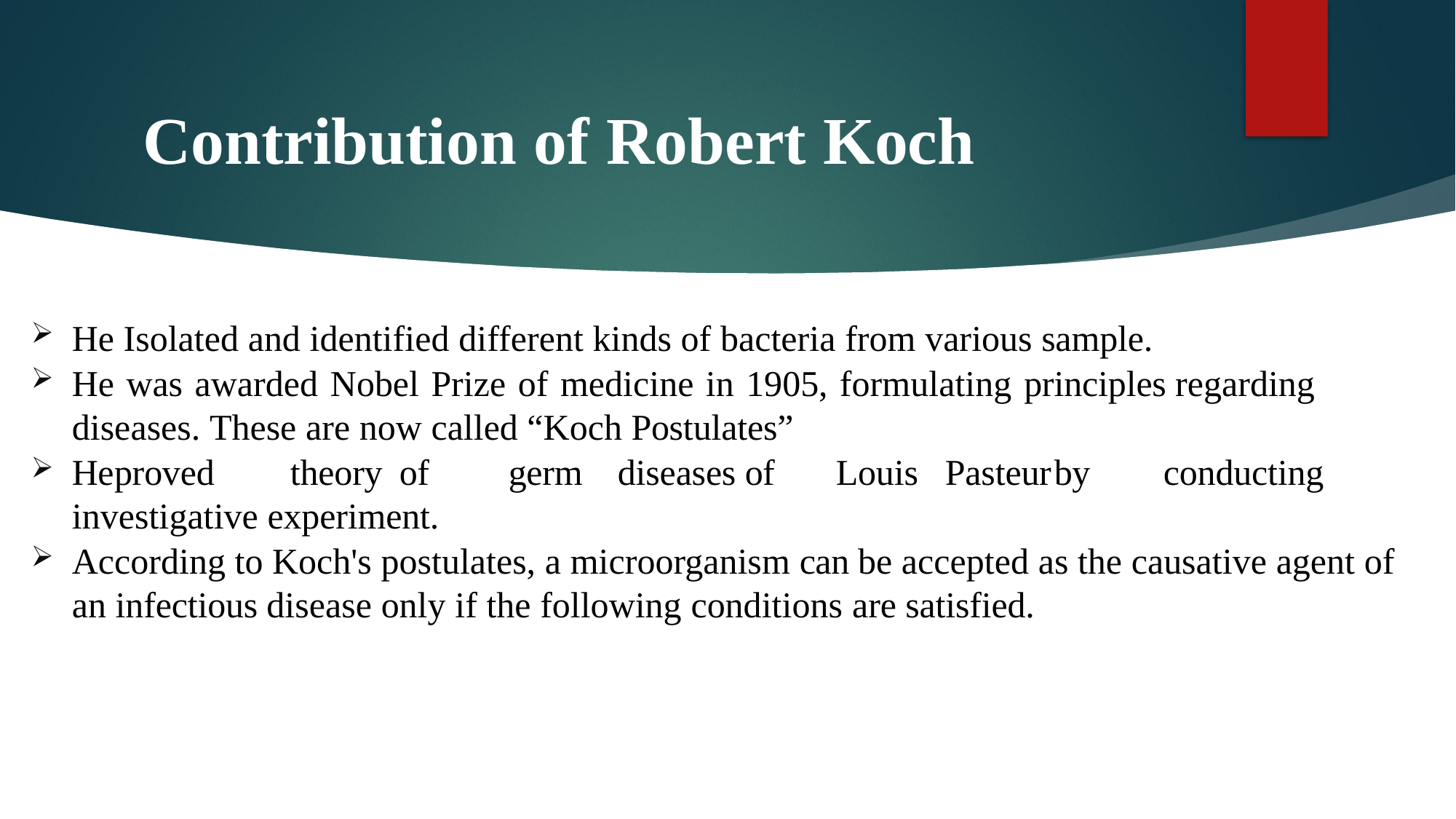

# Contribution of Robert Koch

He Isolated and identified different kinds of bacteria from various sample.
He was awarded Nobel Prize of medicine in 1905, formulating principles regarding diseases. These are now called “Koch Postulates”
He	proved	theory	of	germ	diseases of	Louis	Pasteur	by	conducting investigative experiment.
According to Koch's postulates, a microorganism can be accepted as the causative agent of an infectious disease only if the following conditions are satisfied.